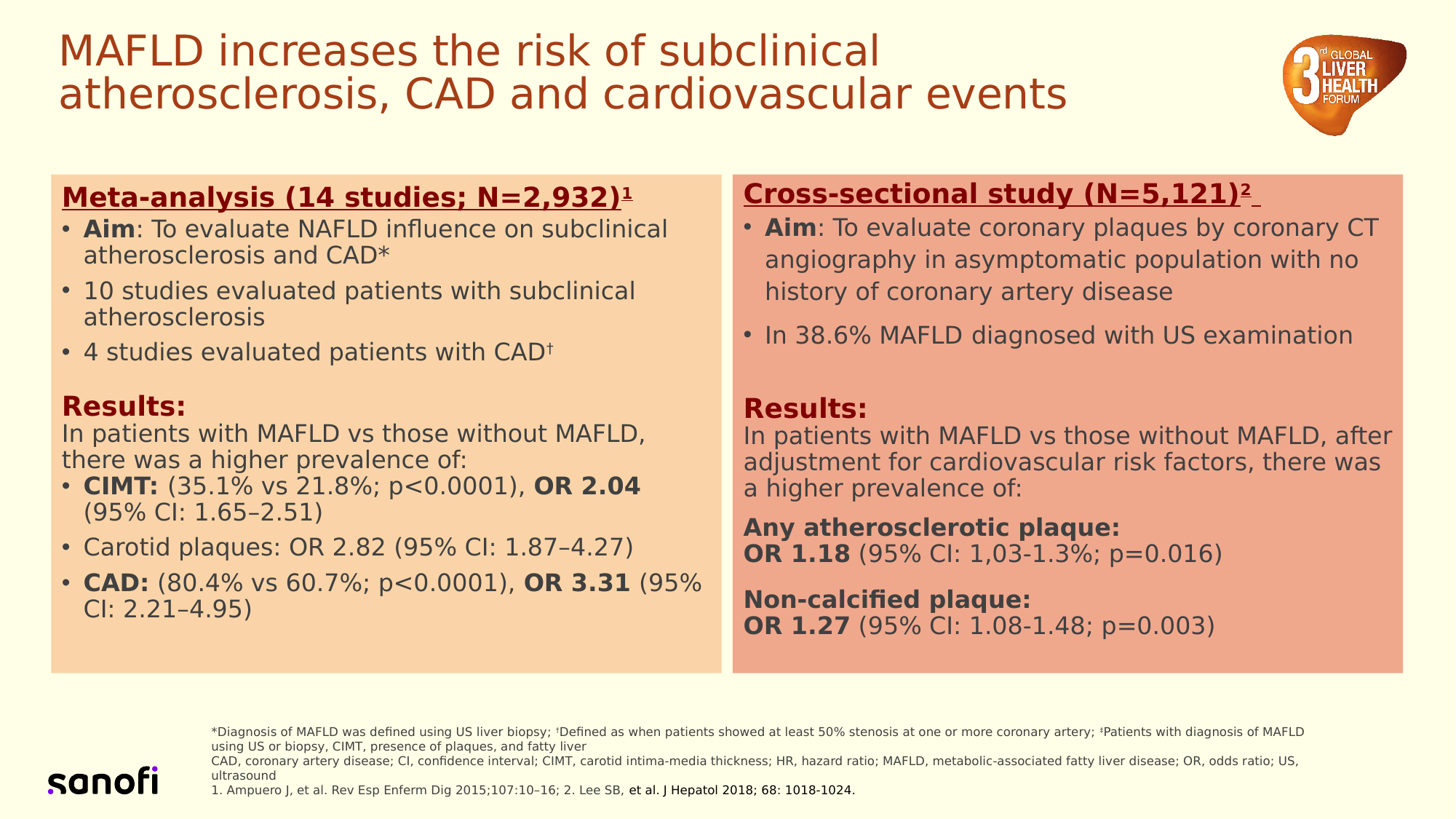

# MAFLD increases the risk of subclinical atherosclerosis, CAD and cardiovascular events
Cross-sectional study (N=5,121)2
Aim: To evaluate coronary plaques by coronary CT angiography in asymptomatic population with no history of coronary artery disease
In 38.6% MAFLD diagnosed with US examination

Results:
In patients with MAFLD vs those without MAFLD, after adjustment for cardiovascular risk factors, there was a higher prevalence of:

Any atherosclerotic plaque:
OR 1.18 (95% CI: 1,03-1.3%; p=0.016)

Non-calcified plaque:
OR 1.27 (95% CI: 1.08-1.48; p=0.003)

Meta-analysis (14 studies; N=2,932)1
Aim: To evaluate NAFLD influence on subclinical atherosclerosis and CAD*
10 studies evaluated patients with subclinical atherosclerosis
4 studies evaluated patients with CAD†

Results:
In patients with MAFLD vs those without MAFLD, there was a higher prevalence of:
CIMT: (35.1% vs 21.8%; p<0.0001), OR 2.04 (95% CI: 1.65–2.51)
Carotid plaques: OR 2.82 (95% CI: 1.87–4.27)
CAD: (80.4% vs 60.7%; p<0.0001), OR 3.31 (95% CI: 2.21–4.95)
*Diagnosis of MAFLD was defined using US liver biopsy; †Defined as when patients showed at least 50% stenosis at one or more coronary artery; ‡Patients with diagnosis of MAFLD using US or biopsy, CIMT, presence of plaques, and fatty liver
CAD, coronary artery disease; CI, confidence interval; CIMT, carotid intima-media thickness; HR, hazard ratio; MAFLD, metabolic-associated fatty liver disease; OR, odds ratio; US, ultrasound
1. Ampuero J, et al. Rev Esp Enferm Dig 2015;107:10–16; 2. Lee SB, et al. J Hepatol 2018; 68: 1018-1024.